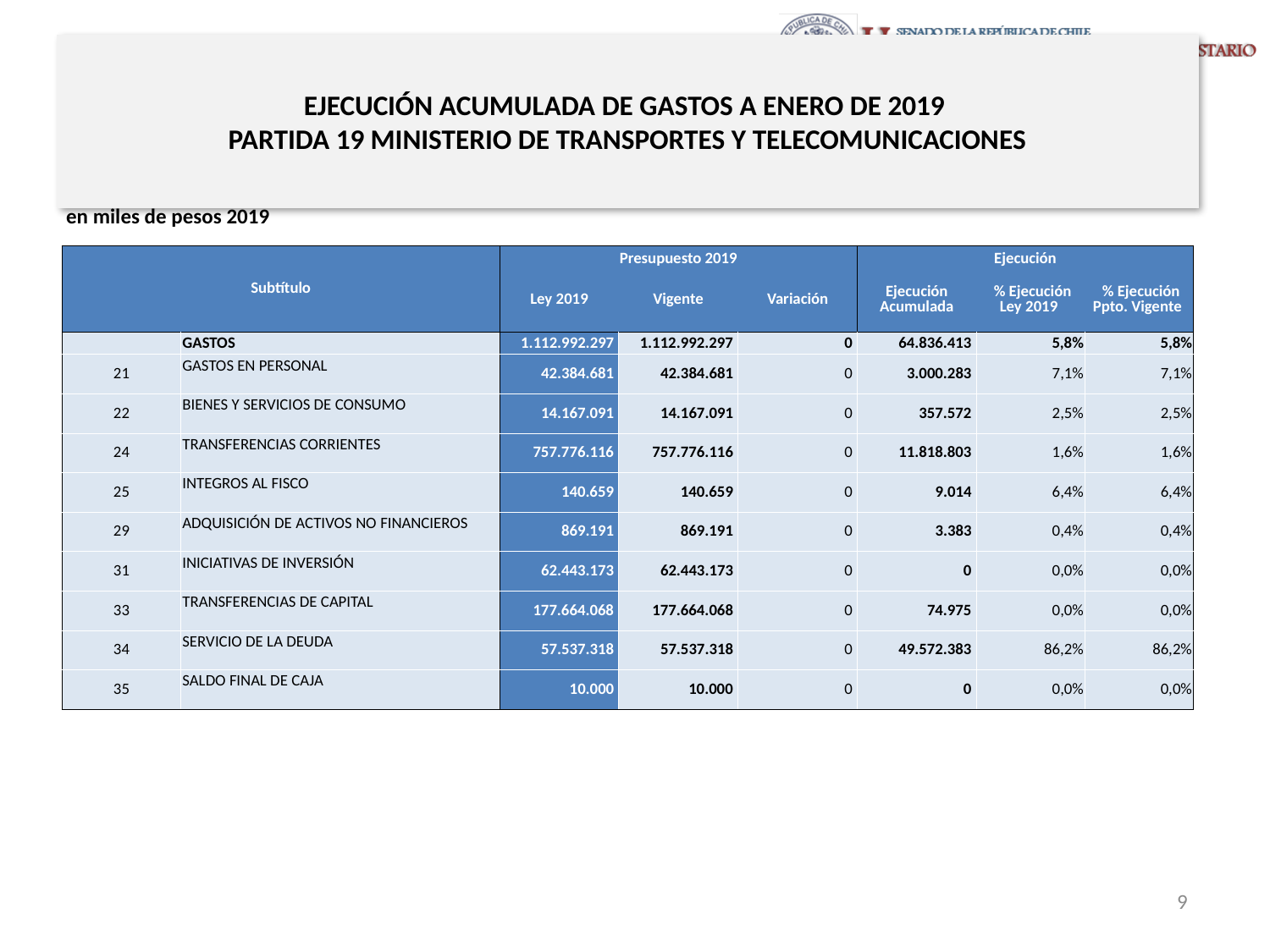

# EJECUCIÓN ACUMULADA DE GASTOS A ENERO DE 2019 PARTIDA 19 MINISTERIO DE TRANSPORTES Y TELECOMUNICACIONES
en miles de pesos 2019
| Subtítulo |  | Presupuesto 2019 |  |  | Ejecución |  |  |
| --- | --- | --- | --- | --- | --- | --- | --- |
|  |  | Ley 2019 | Vigente | Variación | Ejecución Acumulada | % Ejecución Ley 2019 | % Ejecución Ppto. Vigente |
|  | GASTOS | 1.112.992.297 | 1.112.992.297 | 0 | 64.836.413 | 5,8% | 5,8% |
| 21 | GASTOS EN PERSONAL | 42.384.681 | 42.384.681 | 0 | 3.000.283 | 7,1% | 7,1% |
| 22 | BIENES Y SERVICIOS DE CONSUMO | 14.167.091 | 14.167.091 | 0 | 357.572 | 2,5% | 2,5% |
| 24 | TRANSFERENCIAS CORRIENTES | 757.776.116 | 757.776.116 | 0 | 11.818.803 | 1,6% | 1,6% |
| 25 | INTEGROS AL FISCO | 140.659 | 140.659 | 0 | 9.014 | 6,4% | 6,4% |
| 29 | ADQUISICIÓN DE ACTIVOS NO FINANCIEROS | 869.191 | 869.191 | 0 | 3.383 | 0,4% | 0,4% |
| 31 | INICIATIVAS DE INVERSIÓN | 62.443.173 | 62.443.173 | 0 | 0 | 0,0% | 0,0% |
| 33 | TRANSFERENCIAS DE CAPITAL | 177.664.068 | 177.664.068 | 0 | 74.975 | 0,0% | 0,0% |
| 34 | SERVICIO DE LA DEUDA | 57.537.318 | 57.537.318 | 0 | 49.572.383 | 86,2% | 86,2% |
| 35 | SALDO FINAL DE CAJA | 10.000 | 10.000 | 0 | 0 | 0,0% | 0,0% |
Fuente: Elaboración propia en base  a Informes de ejecución presupuestaria mensual de DIPRES.
9